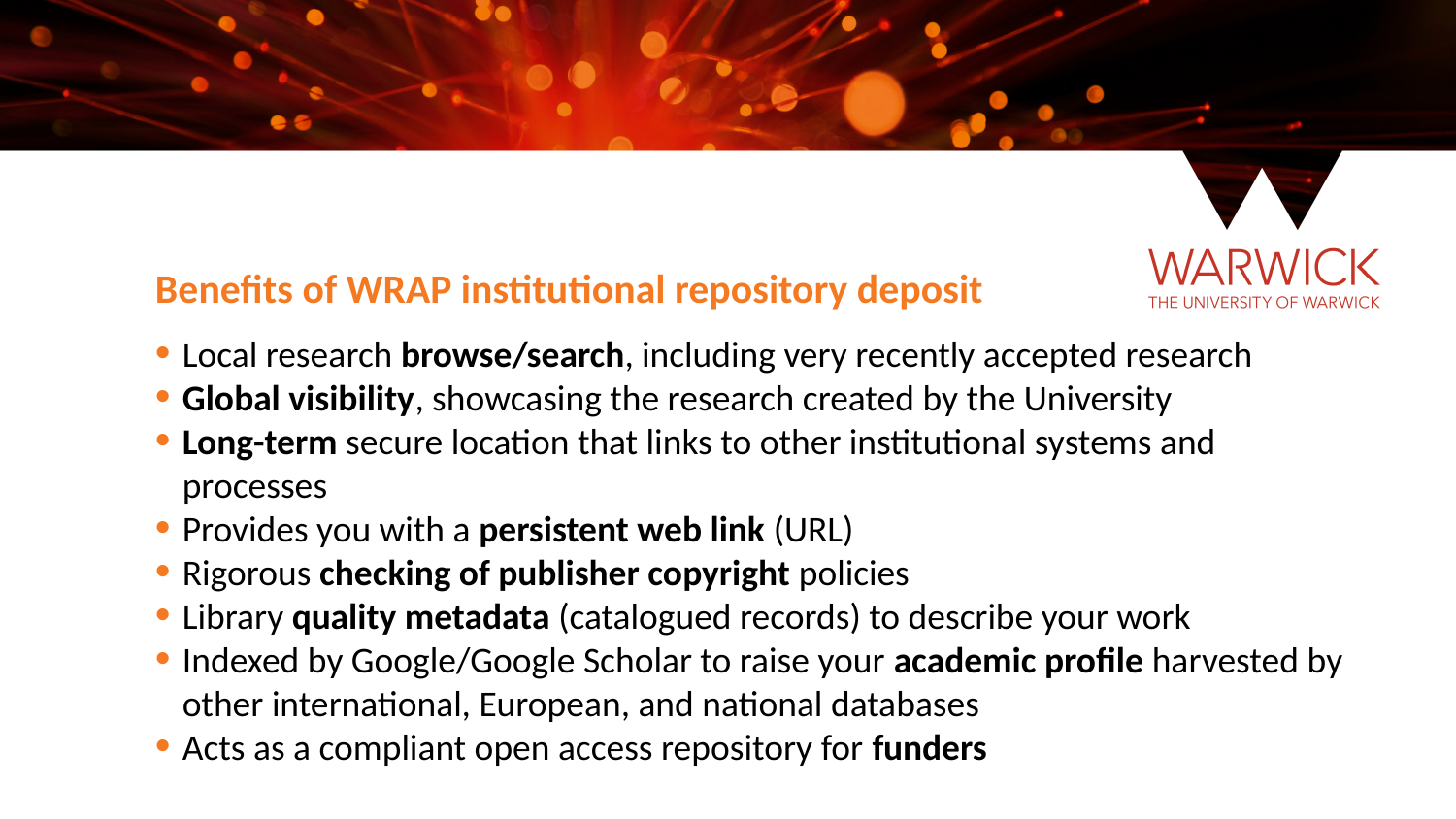

Benefits of WRAP institutional repository deposit
Local research browse/search, including very recently accepted research
Global visibility, showcasing the research created by the University
Long-term secure location that links to other institutional systems and processes
Provides you with a persistent web link (URL)
Rigorous checking of publisher copyright policies
Library quality metadata (catalogued records) to describe your work
Indexed by Google/Google Scholar to raise your academic profile harvested by other international, European, and national databases
Acts as a compliant open access repository for funders